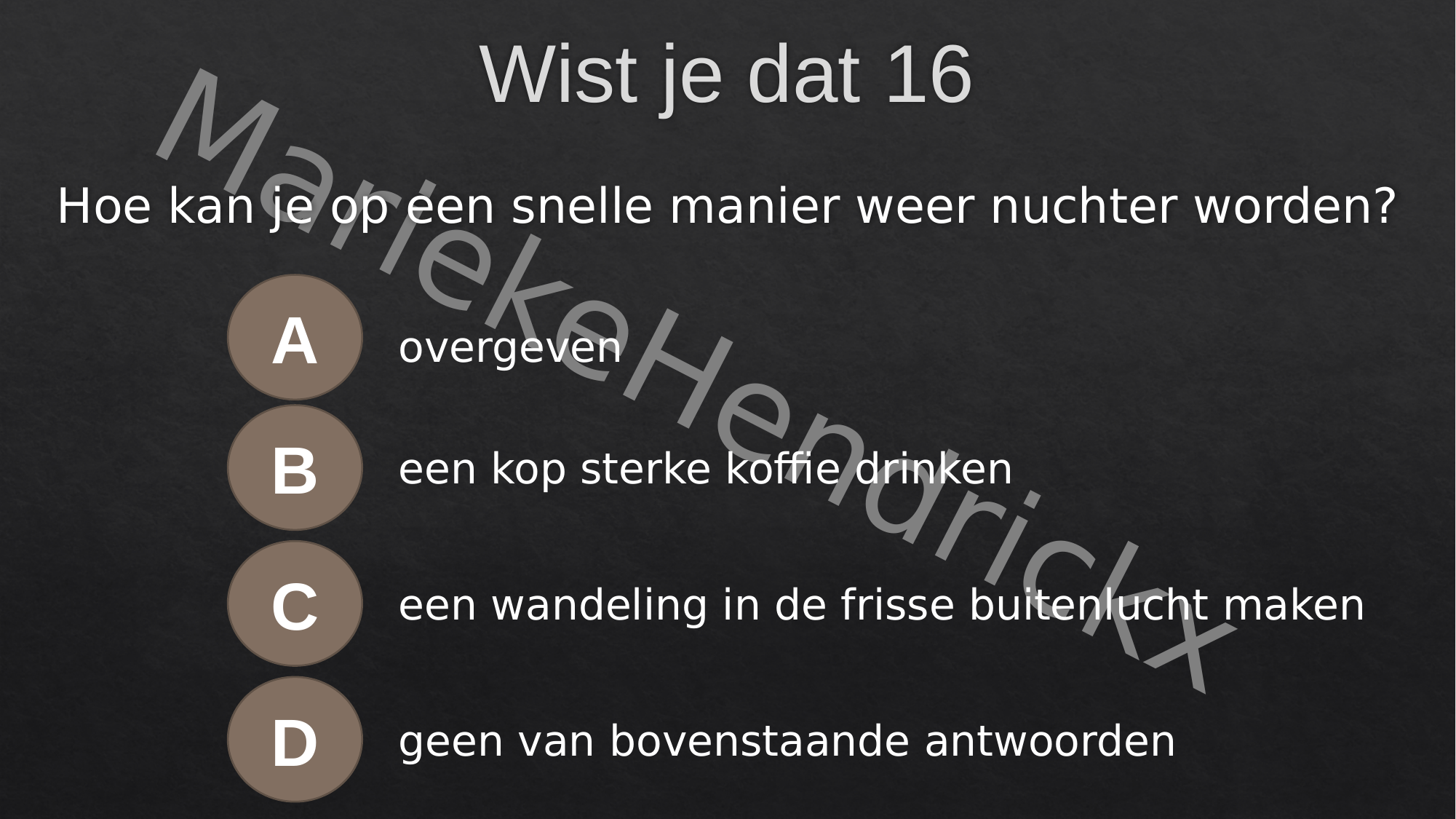

# Wist je dat 16
Hoe kan je op een snelle manier weer nuchter worden?

A
overgeven
B
een kop sterke koffie drinken
C
een wandeling in de frisse buitenlucht maken
D
geen van bovenstaande antwoorden